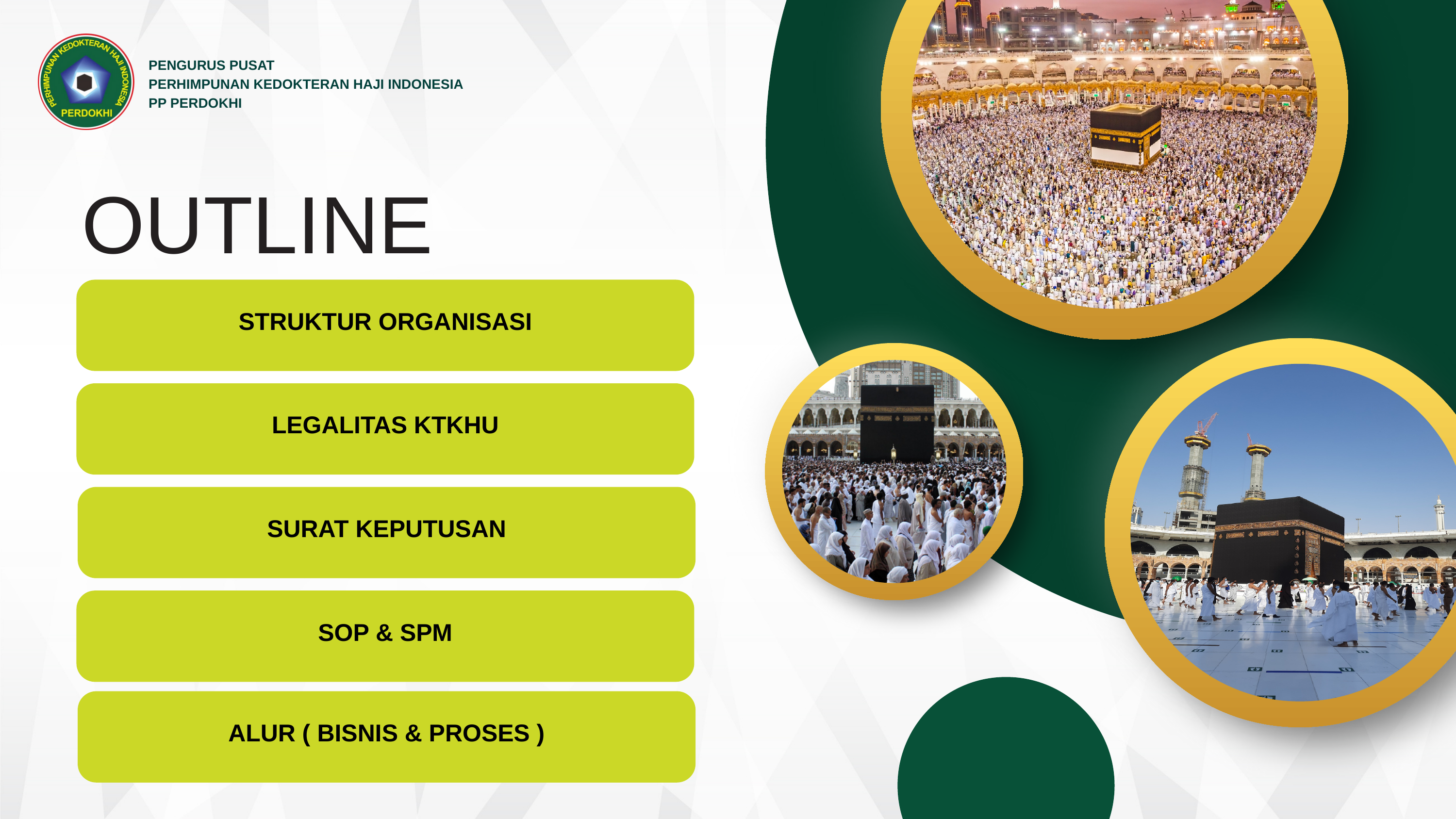

PENGURUS PUSAT
PERHIMPUNAN KEDOKTERAN HAJI INDONESIA
PP PERDOKHI
OUTLINE

STRUKTUR ORGANISASI

LEGALITAS KTKHU

SURAT KEPUTUSAN

SOP & SPM

ALUR ( BISNIS & PROSES )